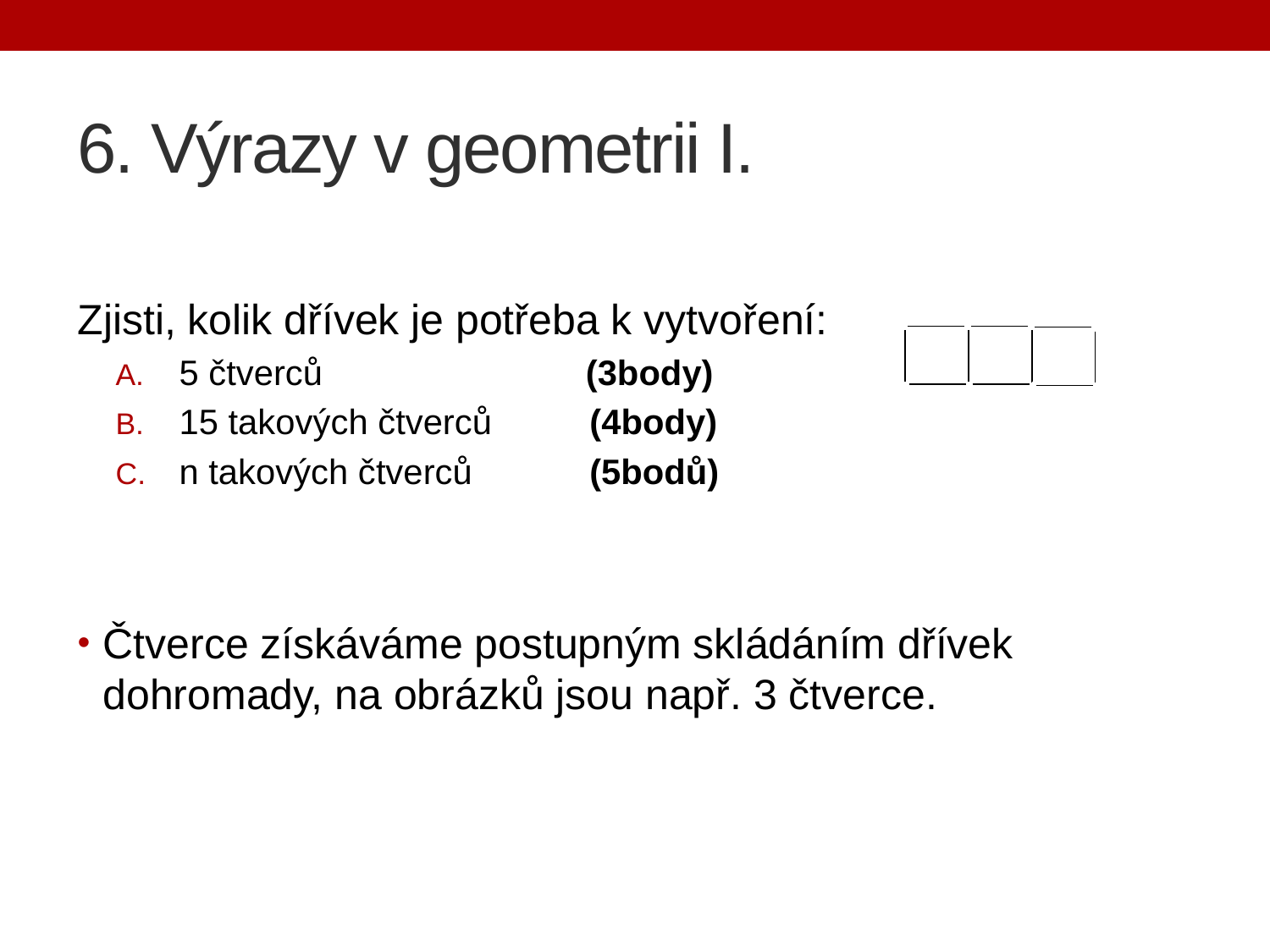

# 6. Výrazy v geometrii I.
Zjisti, kolik dřívek je potřeba k vytvoření:
5 čtverců                           (3body)
15 takových čtverců          (4body)
n takových čtverců            (5bodů)

Čtverce získáváme postupným skládáním dřívek dohromady, na obrázků jsou např. 3 čtverce.